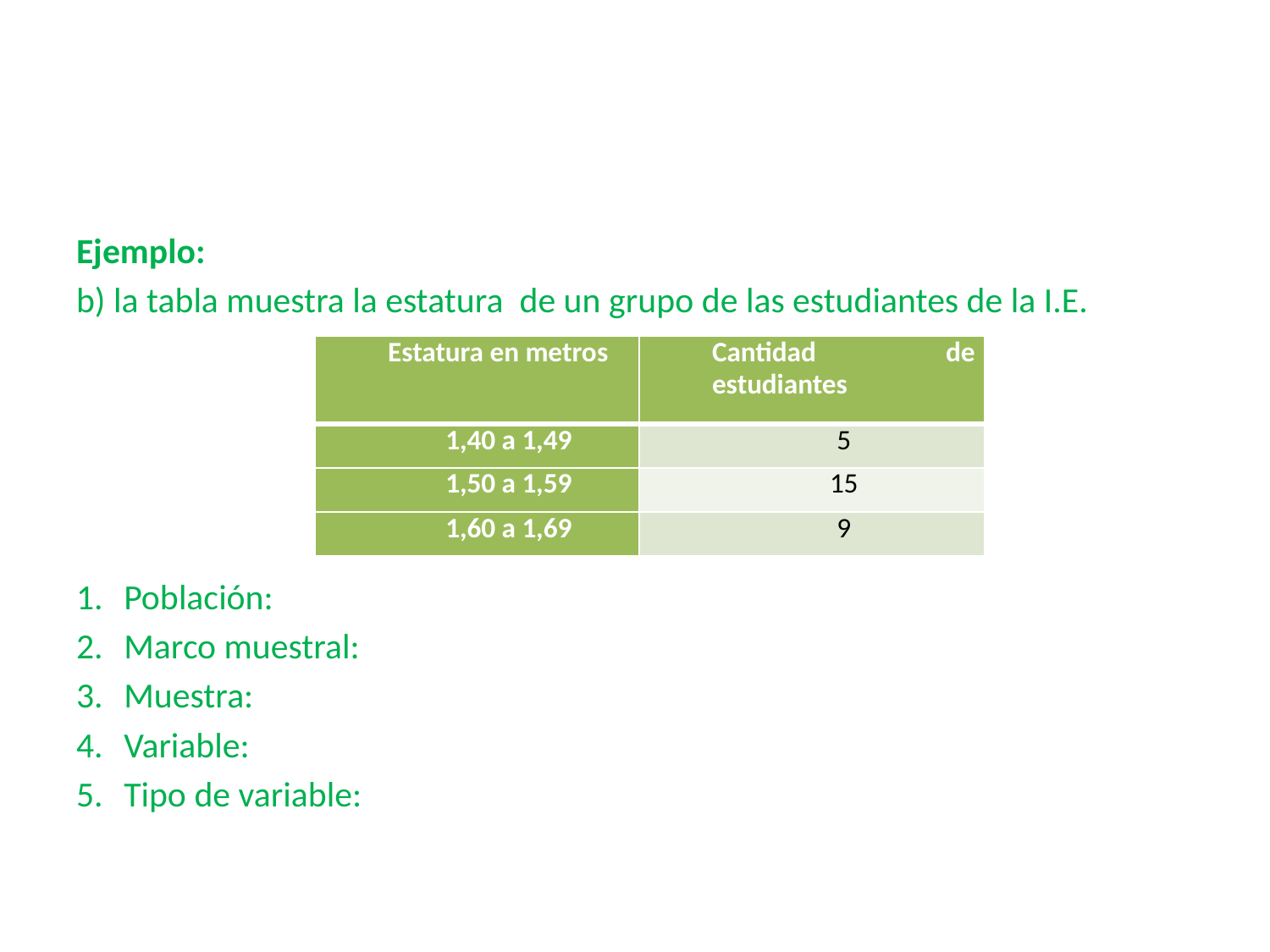

#
Ejemplo:
b) la tabla muestra la estatura  de un grupo de las estudiantes de la I.E.

Población:
Marco muestral:
Muestra:
Variable:
Tipo de variable:

| Estatura en metros | Cantidad de estudiantes |
| --- | --- |
| 1,40 a 1,49 | 5 |
| 1,50 a 1,59 | 15 |
| 1,60 a 1,69 | 9 |